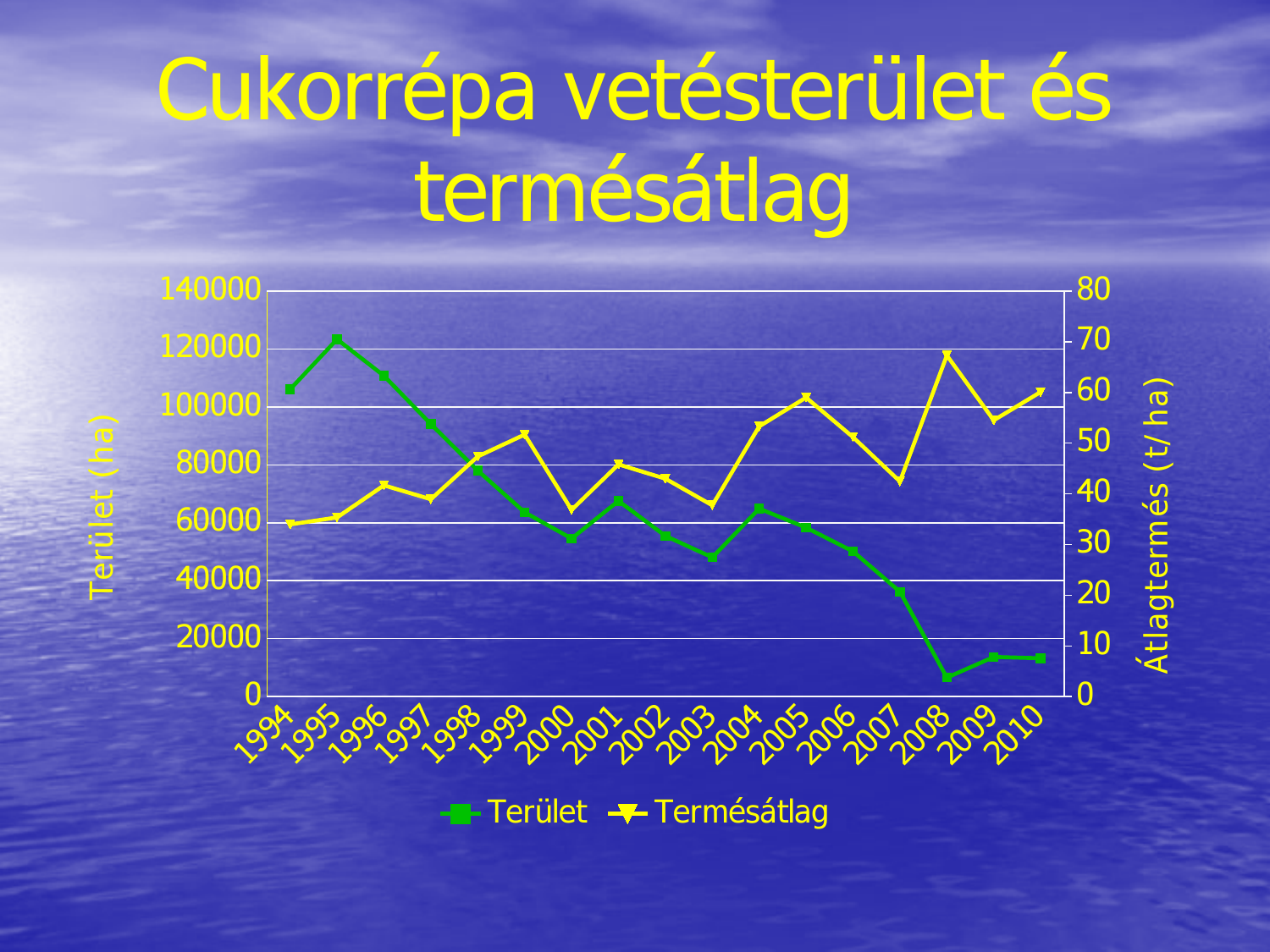

# Cukorrépa vetésterület és termésátlag

### Chart

| Category | Terület | Sorozat 3 | Termésátlag |
|---|---|---|---|
| 1994 | 106086.0 | None | 33.97 |
| 1995 | 123341.0 | None | 35.349999999999994 |
| 1996 | 110742.0 | None | 41.68 |
| 1997 | 94071.0 | None | 38.94 |
| 1998 | 78000.0 | None | 47.37 |
| 1999 | 63613.0 | None | 51.69000000000001 |
| 2000 | 54573.0 | None | 36.839999999999996 |
| 2001 | 67559.0 | None | 45.809999999999995 |
| 2002 | 55483.0 | None | 42.99 |
| 2003 | 48049.0 | None | 37.73000000000001 |
| 2004 | 64887.0 | None | 53.309999999999995 |
| 2005 | 58334.0 | None | 58.99 |
| 2006 | 50114.0 | None | 51.19000000000001 |
| 2007 | 36212.0 | None | 42.44 |
| 2008 | 6544.0 | None | 67.3 |
| 2009 | 13692.0 | None | 54.51 |
| 2010 | 13239.0 | None | 60.09 |